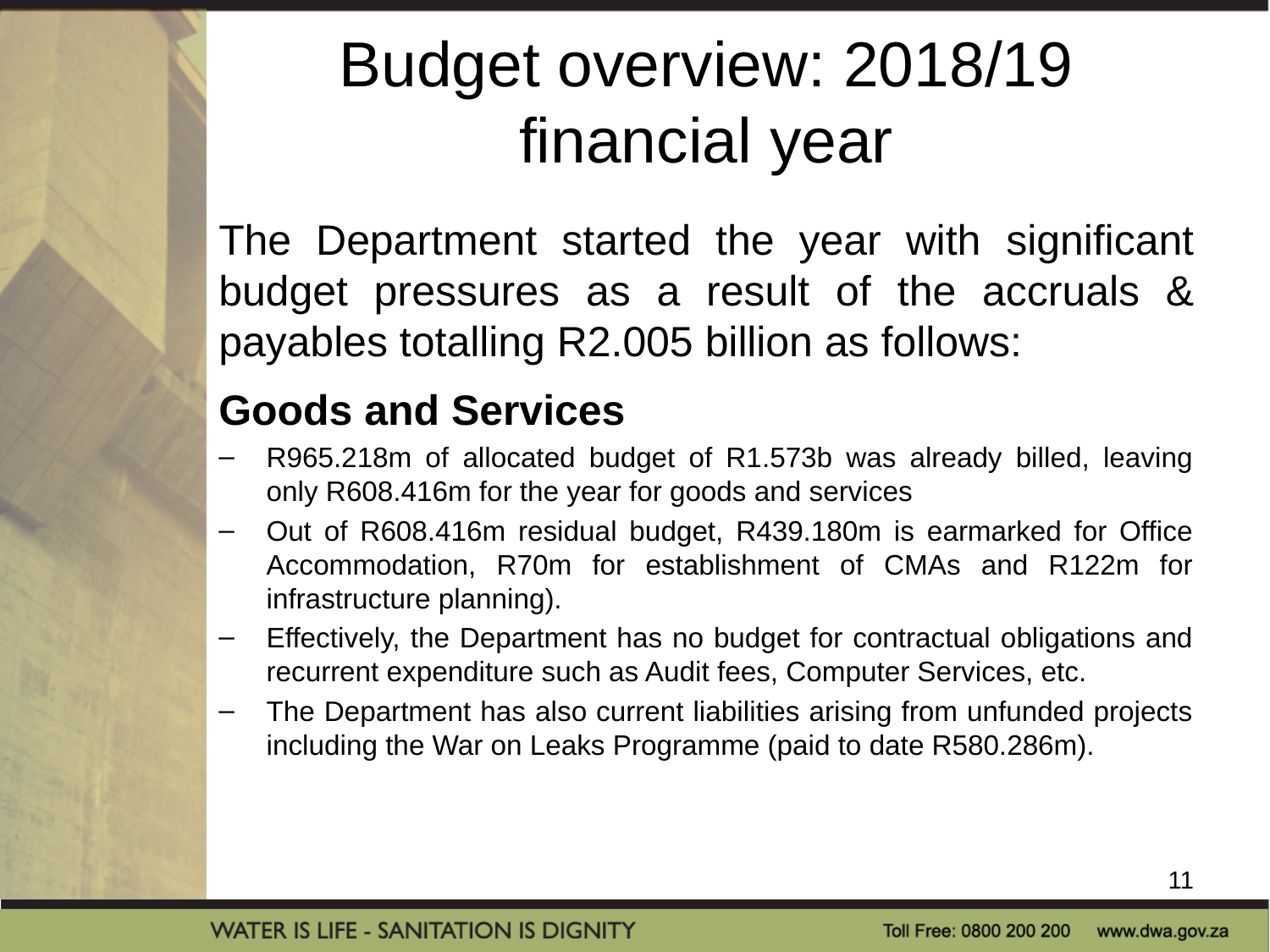

# Budget overview: 2018/19 financial year
The Department started the year with significant budget pressures as a result of the accruals & payables totalling R2.005 billion as follows:

Goods and Services
R965.218m of allocated budget of R1.573b was already billed, leaving only R608.416m for the year for goods and services
Out of R608.416m residual budget, R439.180m is earmarked for Office Accommodation, R70m for establishment of CMAs and R122m for infrastructure planning).
Effectively, the Department has no budget for contractual obligations and recurrent expenditure such as Audit fees, Computer Services, etc.
The Department has also current liabilities arising from unfunded projects including the War on Leaks Programme (paid to date R580.286m).
11